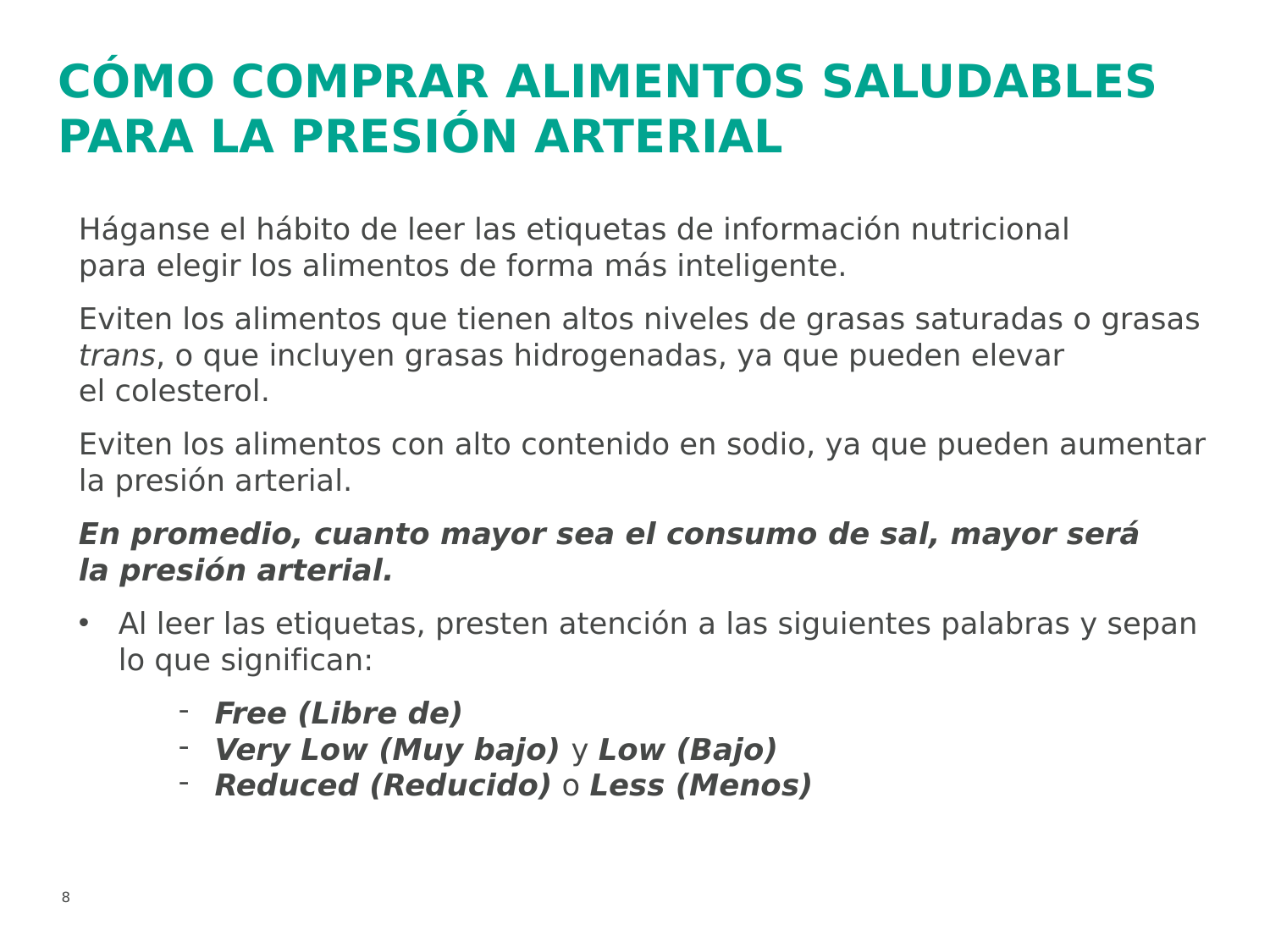

# Cómo comprar alimentos saludables para la presión arterial
Háganse el hábito de leer las etiquetas de información nutricional
para elegir los alimentos de forma más inteligente.
Eviten los alimentos que tienen altos niveles de grasas saturadas o grasas trans, o que incluyen grasas hidrogenadas, ya que pueden elevar
el colesterol.
Eviten los alimentos con alto contenido en sodio, ya que pueden aumentar la presión arterial.
En promedio, cuanto mayor sea el consumo de sal, mayor será
la presión arterial.
Al leer las etiquetas, presten atención a las siguientes palabras y sepan lo que significan:
Free (Libre de)
Very Low (Muy bajo) y Low (Bajo)
Reduced (Reducido) o Less (Menos)

(AHA, 2014; USDA 2008)

8